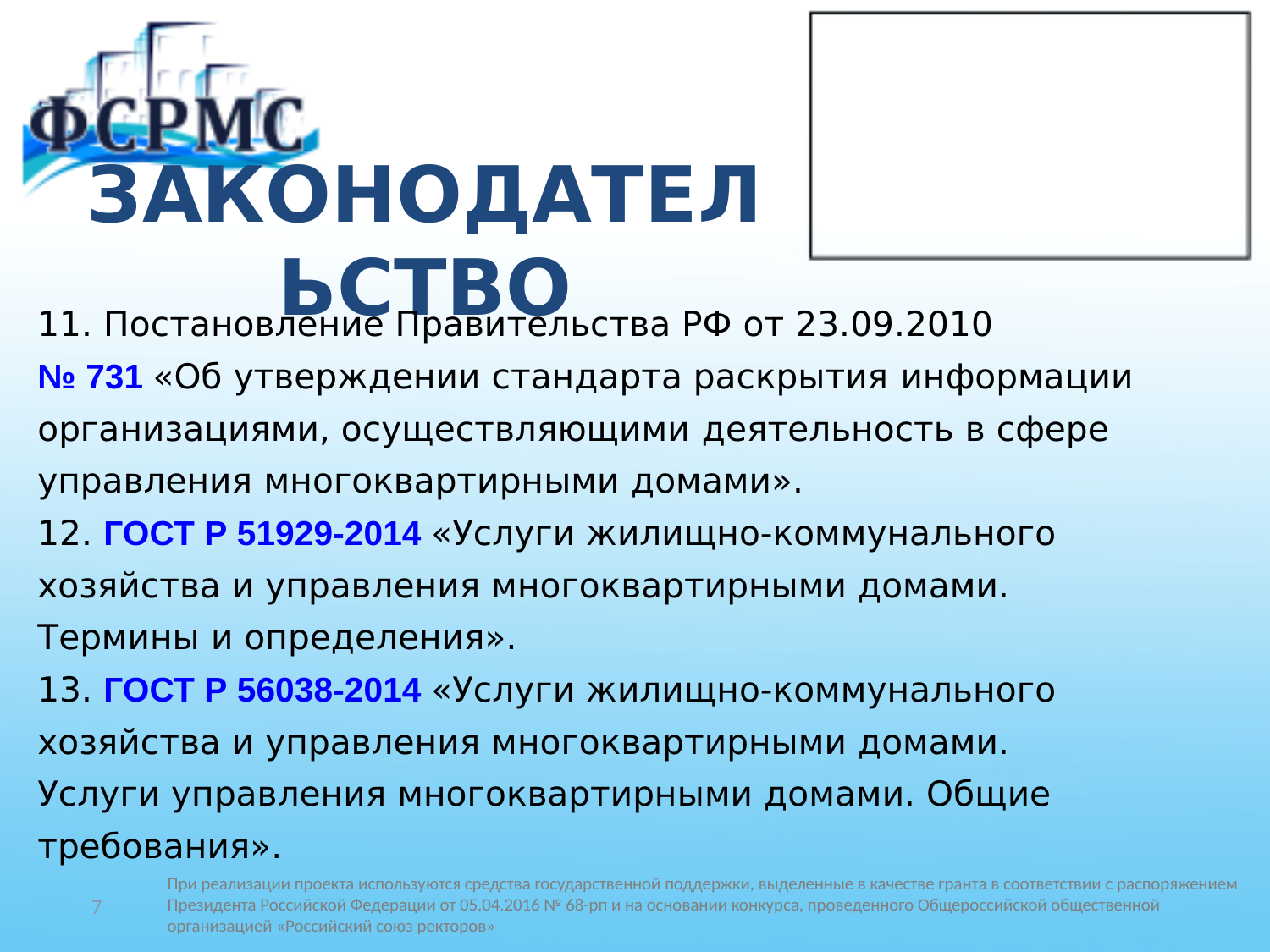

# ЗАКОНОДАТЕЛЬСТВО
11. Постановление Правительства РФ от 23.09.2010
№ 731 «Об утверждении стандарта раскрытия информации
организациями, осуществляющими деятельность в сфере
управления многоквартирными домами».
12. ГОСТ Р 51929-2014 «Услуги жилищно-коммунального
хозяйства и управления многоквартирными домами.
Термины и определения».
13. ГОСТ Р 56038-2014 «Услуги жилищно-коммунального
хозяйства и управления многоквартирными домами.
Услуги управления многоквартирными домами. Общие
требования».

7